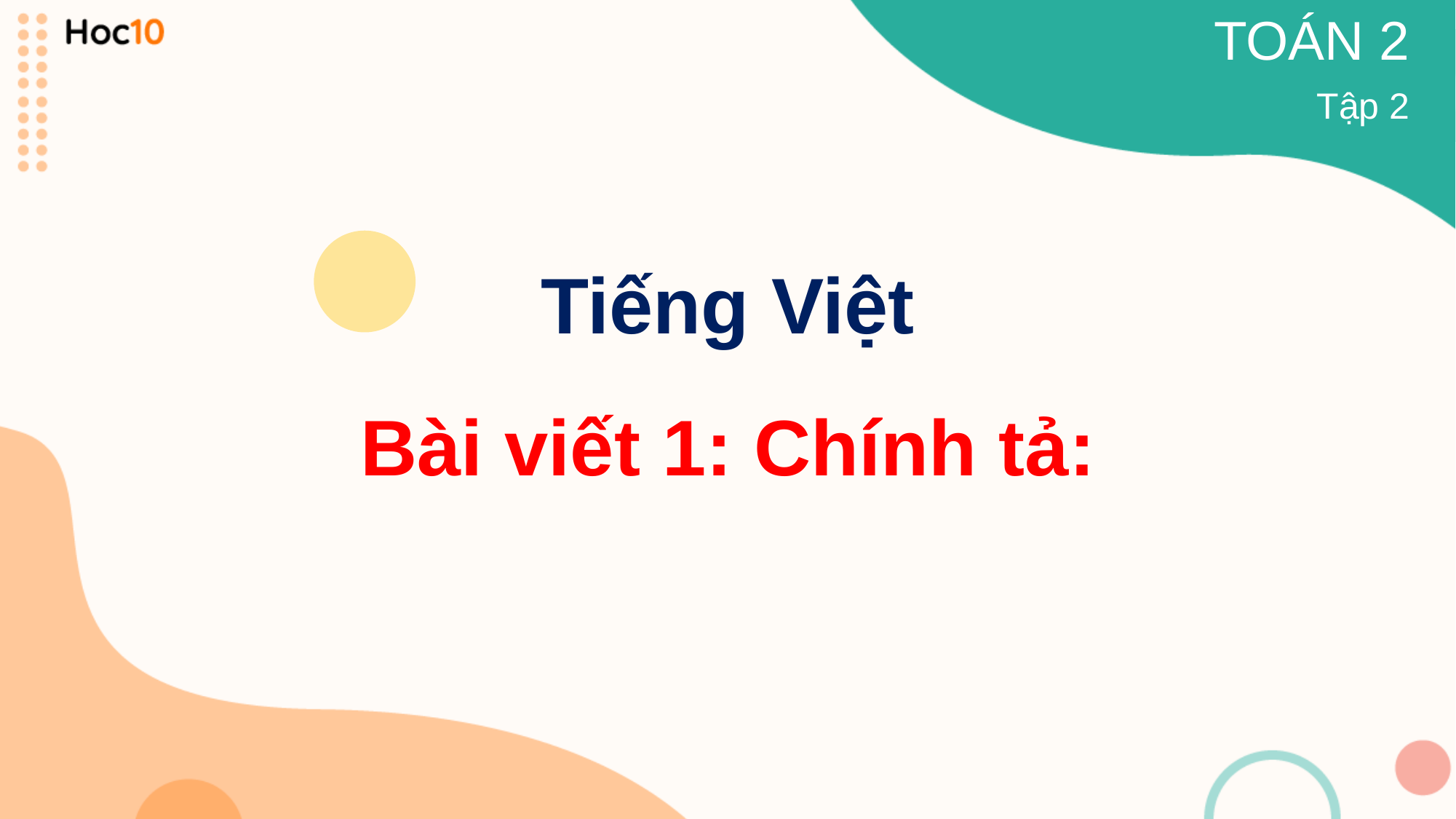

TOÁN 2
Tập 2
Tiếng Việt
Bài viết 1: Chính tả: